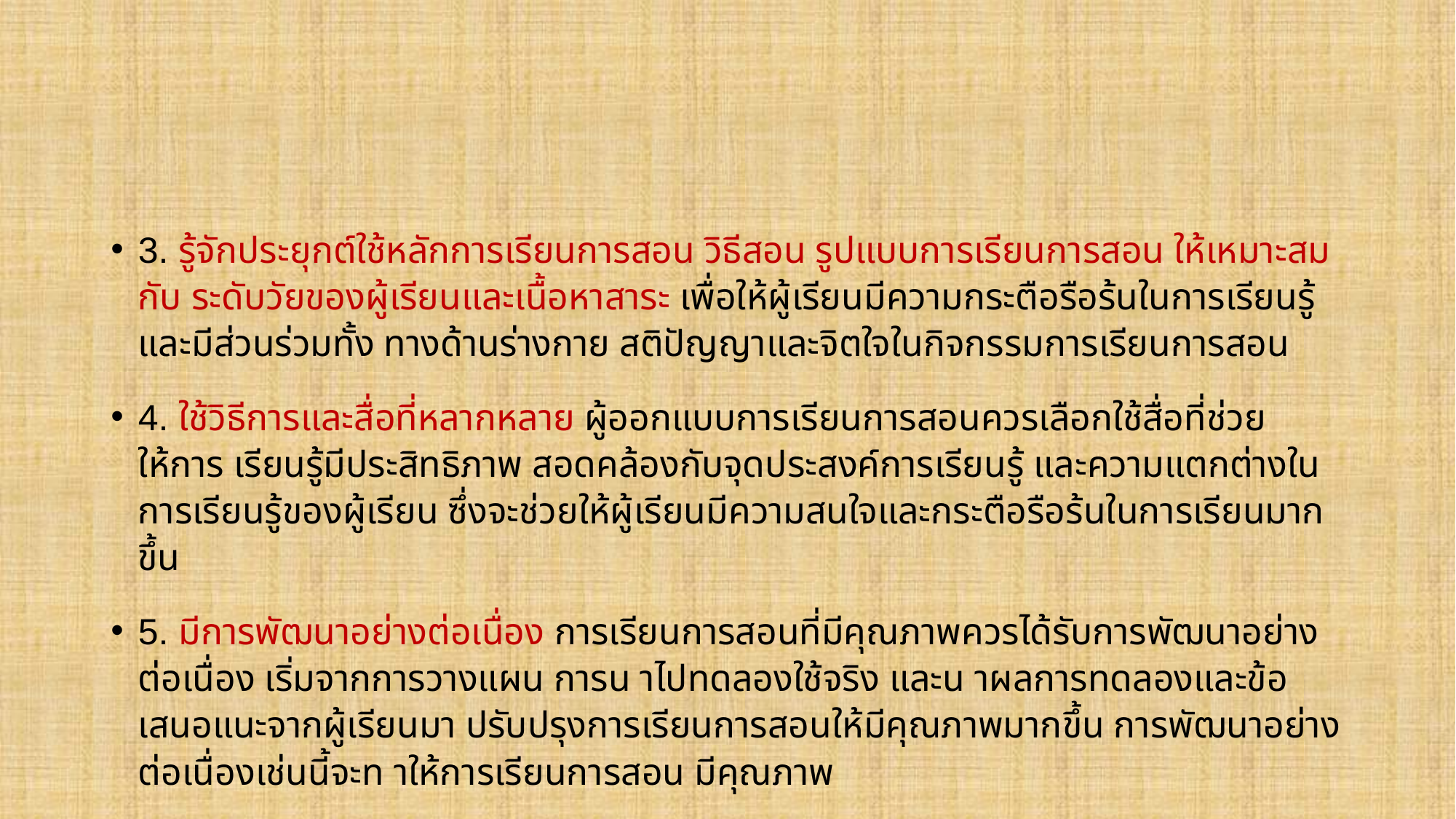

#
3. รู้จักประยุกต์ใช้หลักการเรียนการสอน วิธีสอน รูปแบบการเรียนการสอน ให้เหมาะสมกับ ระดับวัยของผู้เรียนและเนื้อหาสาระ เพื่อให้ผู้เรียนมีความกระตือรือร้นในการเรียนรู้และมีส่วนร่วมทั้ง ทางด้านร่างกาย สติปัญญาและจิตใจในกิจกรรมการเรียนการสอน
4. ใช้วิธีการและสื่อที่หลากหลาย ผู้ออกแบบการเรียนการสอนควรเลือกใช้สื่อที่ช่วยให้การ เรียนรู้มีประสิทธิภาพ สอดคล้องกับจุดประสงค์การเรียนรู้ และความแตกต่างในการเรียนรู้ของผู้เรียน ซึ่งจะช่วยให้ผู้เรียนมีความสนใจและกระตือรือร้นในการเรียนมากขึ้น
5. มีการพัฒนาอย่างต่อเนื่อง การเรียนการสอนที่มีคุณภาพควรได้รับการพัฒนาอย่างต่อเนื่อง เริ่มจากการวางแผน การน าไปทดลองใช้จริง และน าผลการทดลองและข้อเสนอแนะจากผู้เรียนมา ปรับปรุงการเรียนการสอนให้มีคุณภาพมากขึ้น การพัฒนาอย่างต่อเนื่องเช่นนี้จะท าให้การเรียนการสอน มีคุณภาพ